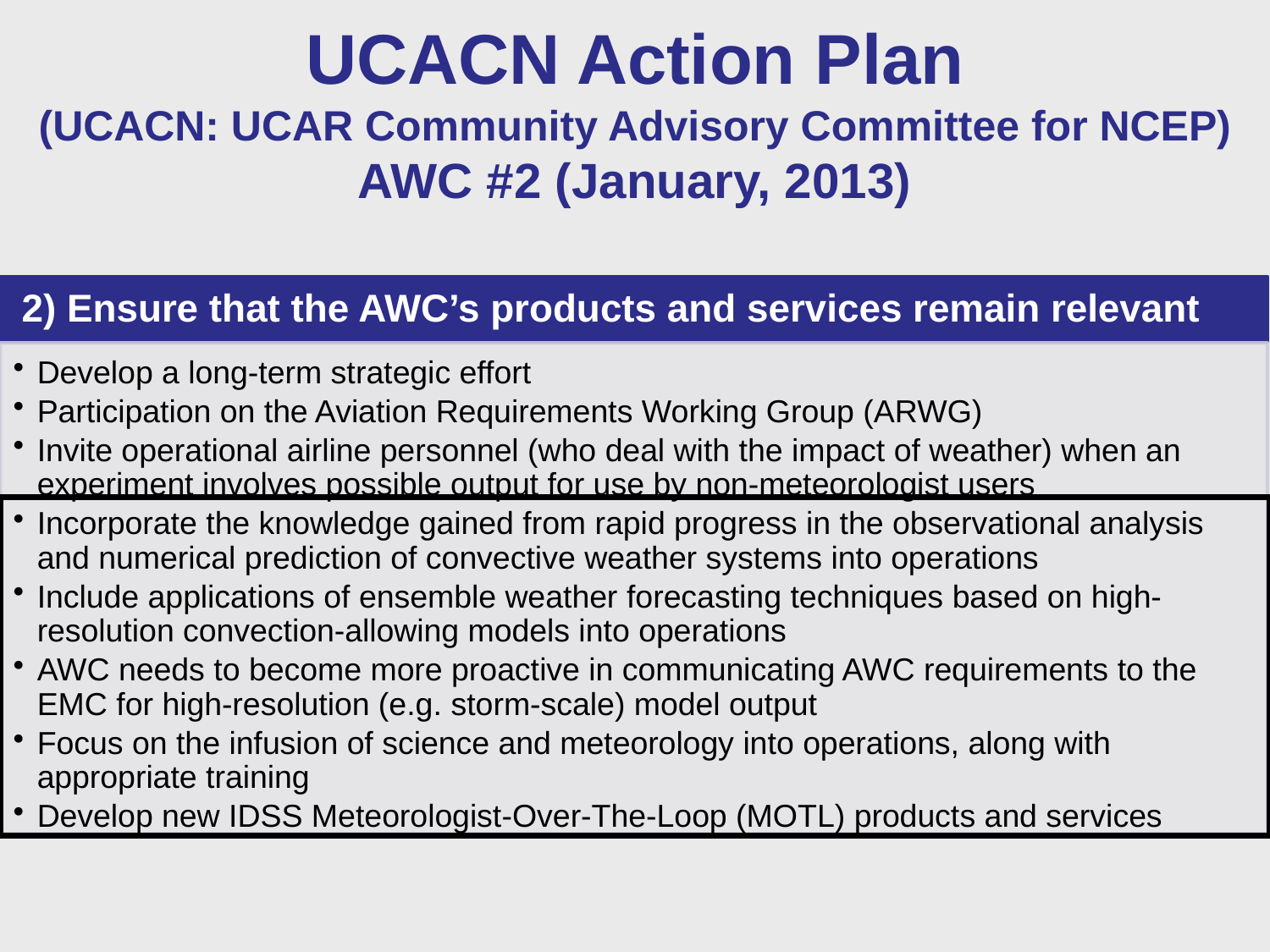

# UCACN Action Plan (UCACN: UCAR Community Advisory Committee for NCEP) AWC #2 (January, 2013)
2) Ensure that the AWC’s products and services remain relevant
Develop a long-term strategic effort
Participation on the Aviation Requirements Working Group (ARWG)
Invite operational airline personnel (who deal with the impact of weather) when an experiment involves possible output for use by non-meteorologist users
Incorporate the knowledge gained from rapid progress in the observational analysis and numerical prediction of convective weather systems into operations
Include applications of ensemble weather forecasting techniques based on high-resolution convection-allowing models into operations
AWC needs to become more proactive in communicating AWC requirements to the EMC for high-resolution (e.g. storm-scale) model output
Focus on the infusion of science and meteorology into operations, along with appropriate training
Develop new IDSS Meteorologist-Over-The-Loop (MOTL) products and services